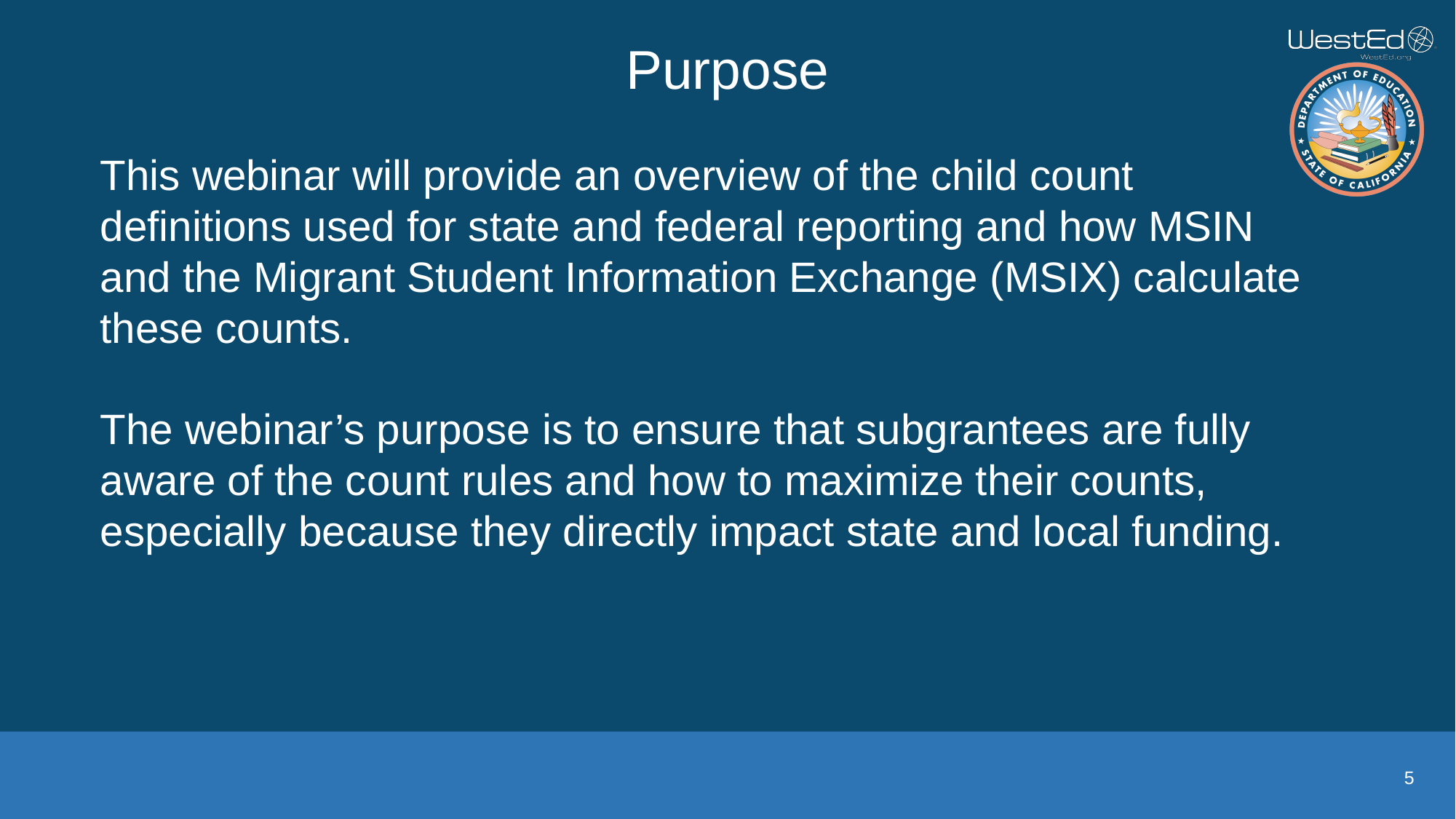

# Purpose
This webinar will provide an overview of the child count definitions used for state and federal reporting and how MSIN and the Migrant Student Information Exchange (MSIX) calculate these counts.

The webinar’s purpose is to ensure that subgrantees are fully aware of the count rules and how to maximize their counts, especially because they directly impact state and local funding.